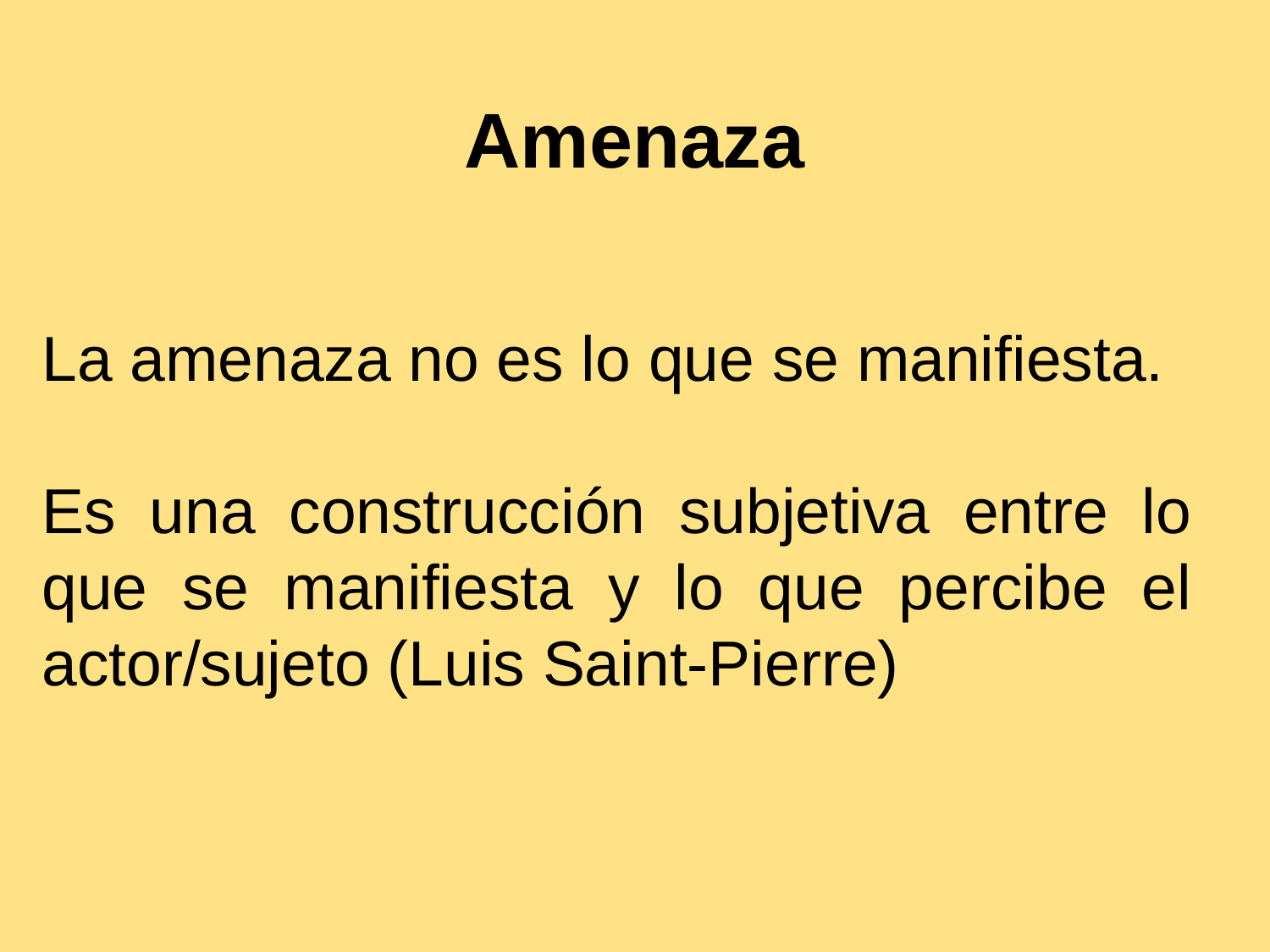

# Amenaza

La amenaza no es lo que se manifiesta.

Es una construcción subjetiva entre lo que se manifiesta y lo que percibe el actor/sujeto (Luis Saint-Pierre)